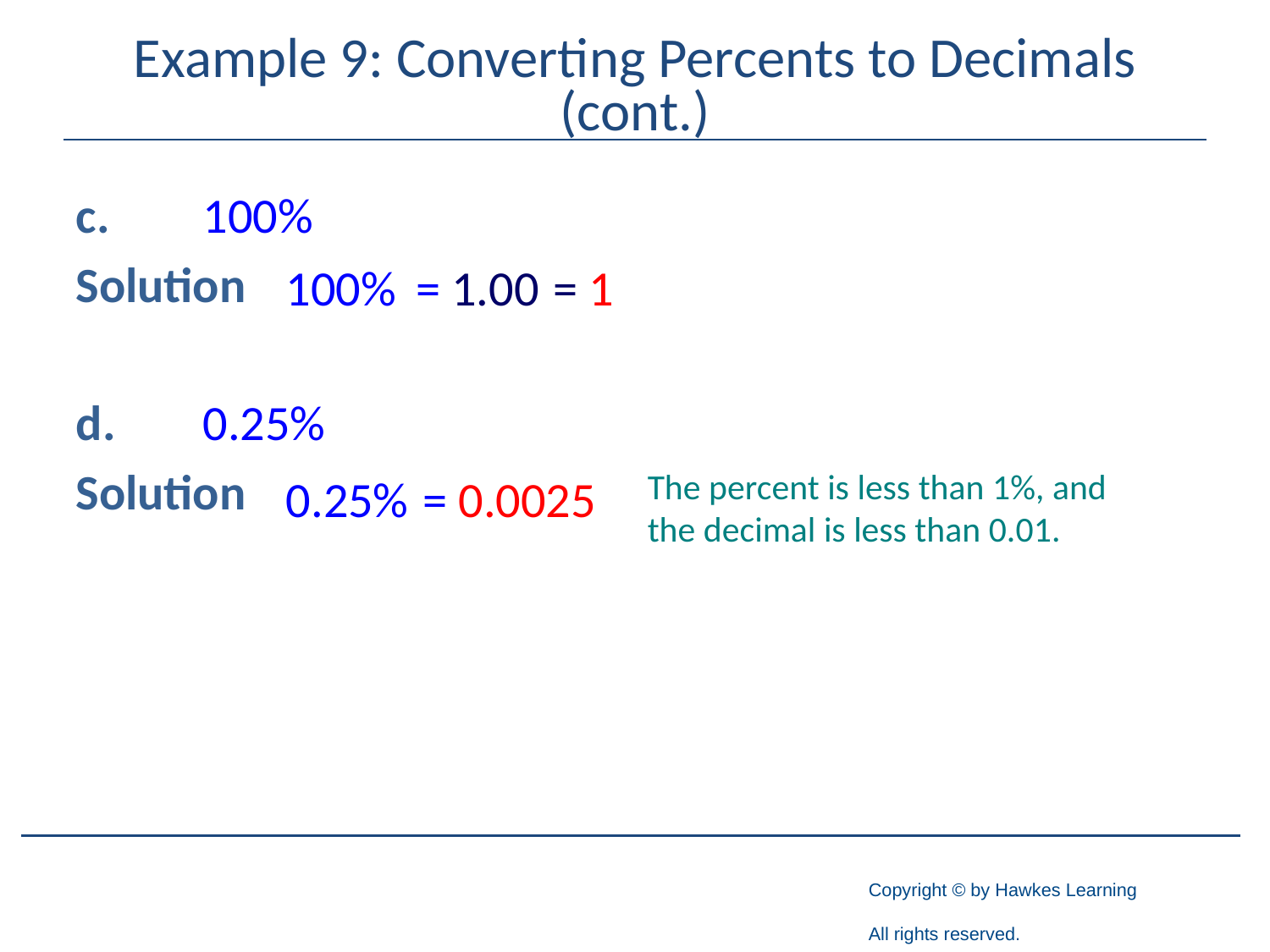

# Example 9: Converting Percents to Decimals (cont.)
c.	100%
Solution

d.	0.25%
Solution
100%
= 1.00
= 1
The percent is less than 1%, and the decimal is less than 0.01.
0.25%
= 0.0025